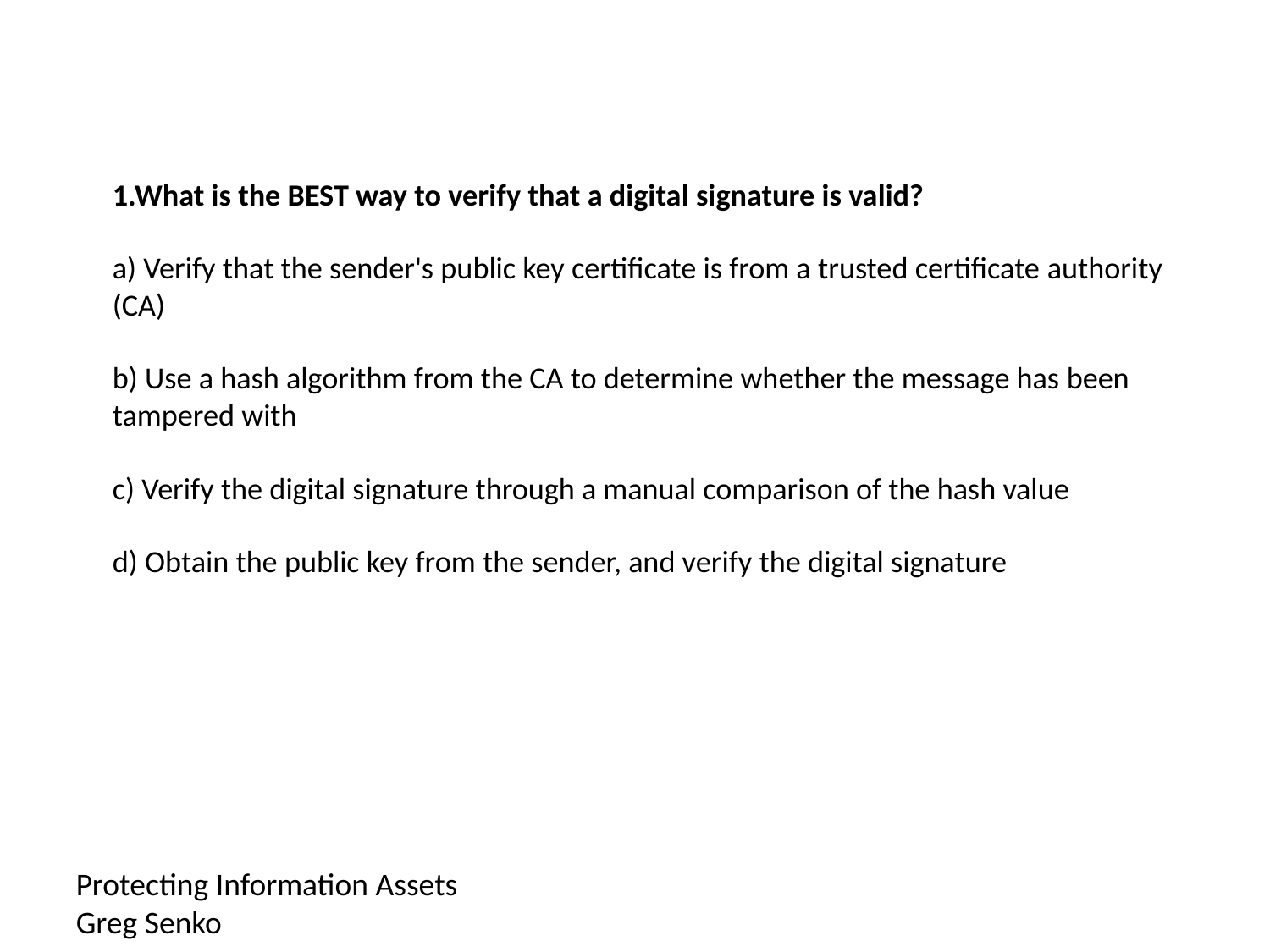

# 1.What is the BEST way to verify that a digital signature is valid?  a) Verify that the sender's public key certificate is from a trusted certificate authority (CA)  b) Use a hash algorithm from the CA to determine whether the message has been tampered with  c) Verify the digital signature through a manual comparison of the hash value  d) Obtain the public key from the sender, and verify the digital signature